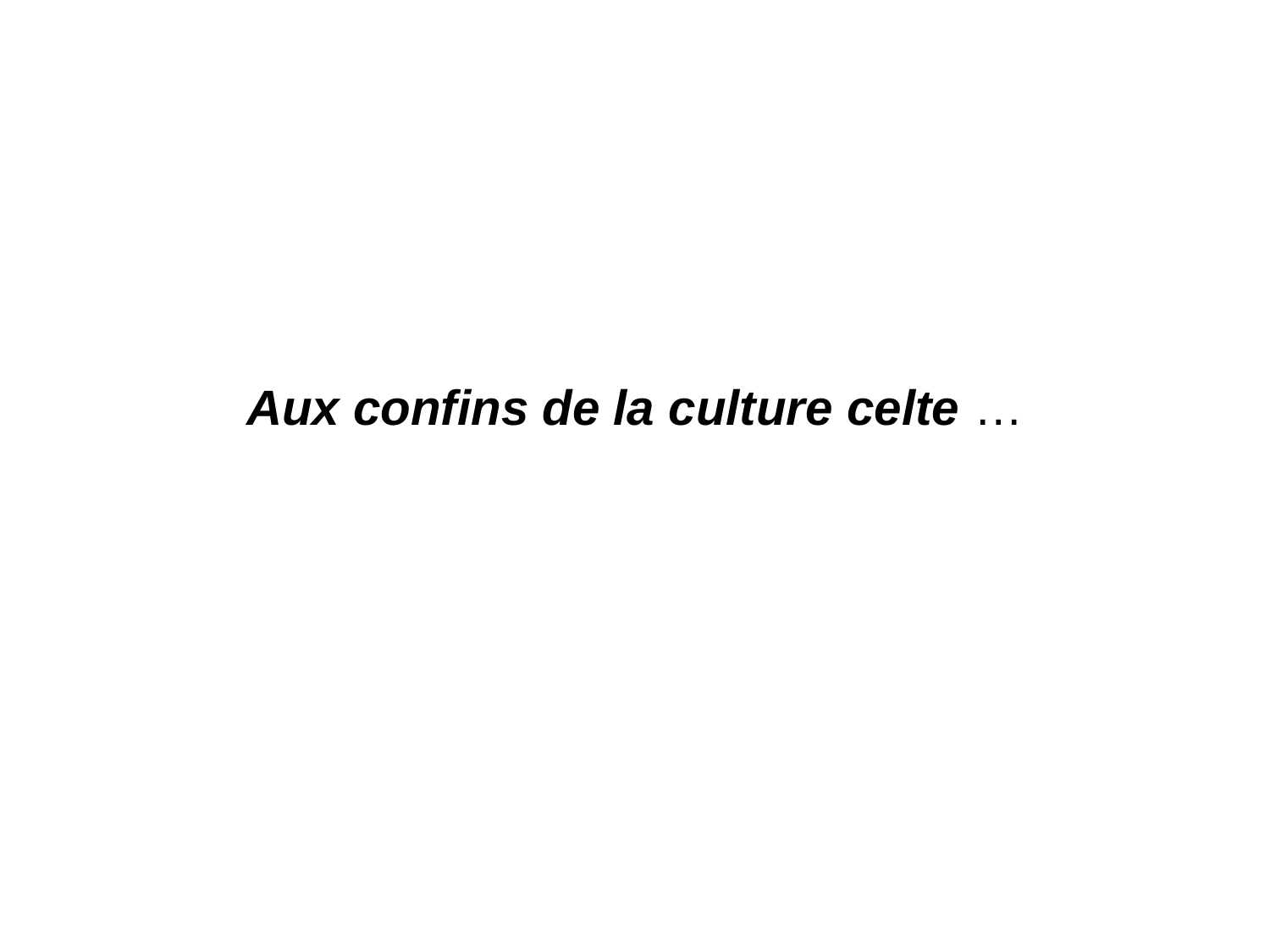

#
Aux confins de la culture celte …